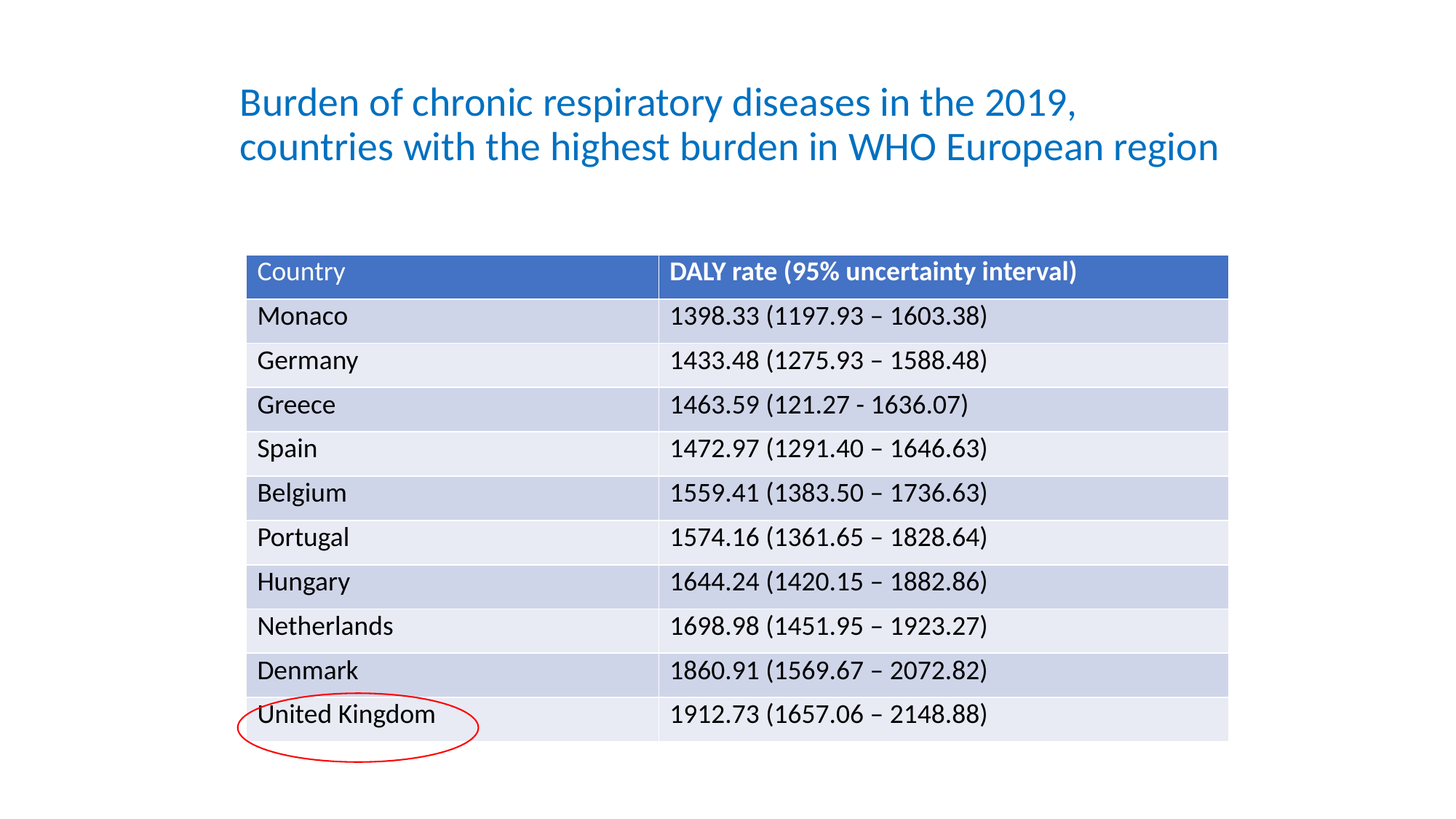

# Burden of chronic respiratory diseases in the 2019, countries with the highest burden in WHO European region
| Country | DALY rate (95% uncertainty interval) |
| --- | --- |
| Monaco | 1398.33 (1197.93 – 1603.38) |
| Germany | 1433.48 (1275.93 – 1588.48) |
| Greece | 1463.59 (121.27 - 1636.07) |
| Spain | 1472.97 (1291.40 – 1646.63) |
| Belgium | 1559.41 (1383.50 – 1736.63) |
| Portugal | 1574.16 (1361.65 – 1828.64) |
| Hungary | 1644.24 (1420.15 – 1882.86) |
| Netherlands | 1698.98 (1451.95 – 1923.27) |
| Denmark | 1860.91 (1569.67 – 2072.82) |
| United Kingdom | 1912.73 (1657.06 – 2148.88) |